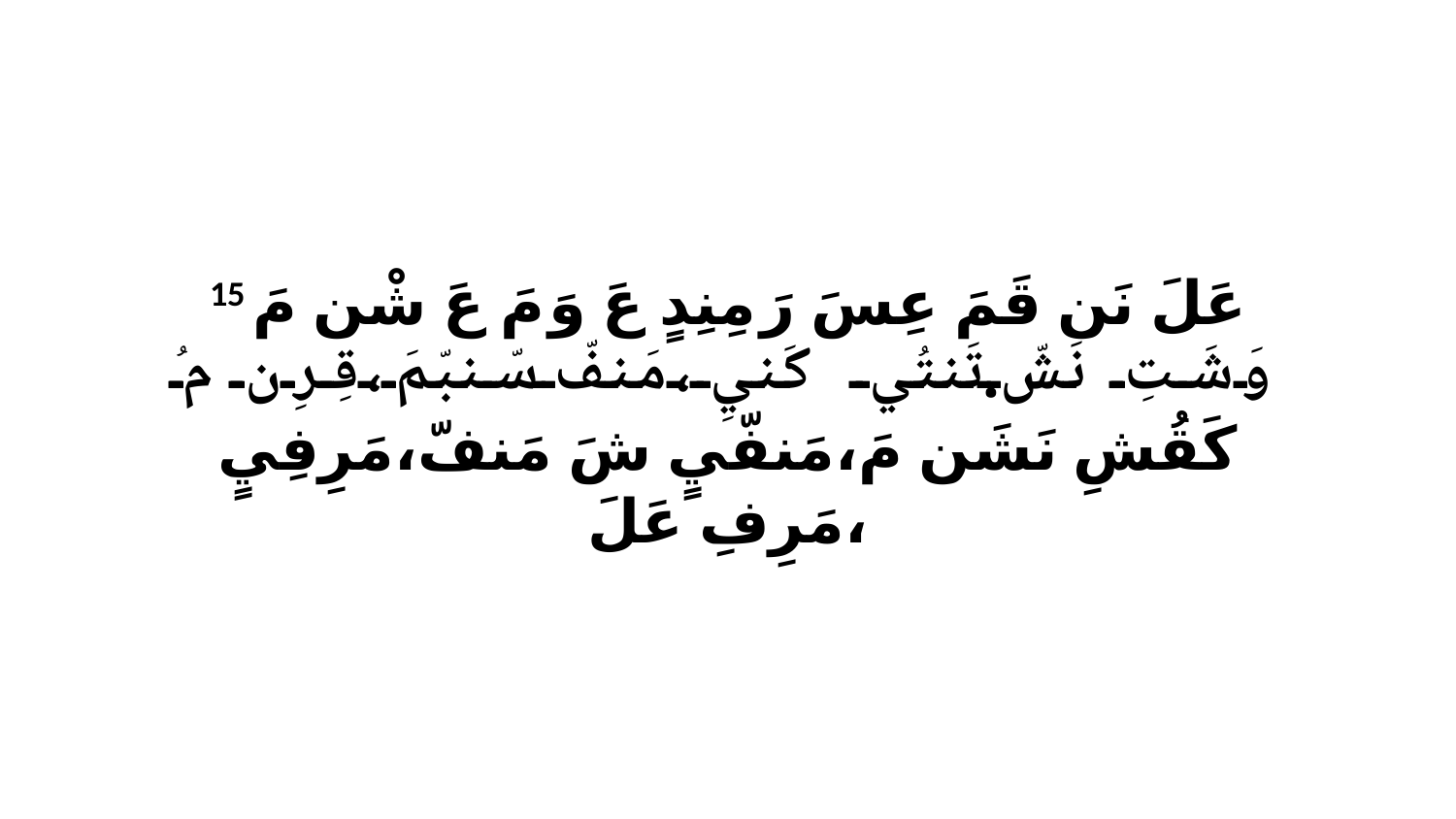

15 عَلَ نَن قَمَ عِسَ رَ مِنِدٍ عَ وَ مَ عَ شْن مَ وَشَتِ نَشّ.تَنتُي كَنيِ،مَنفّ سّنبّمَ،قِرِن مُ كَقُشِ نَشَن مَ،مَنفّيٍ شَ مَنفّ،مَرِفِيٍ مَرِفِ عَلَ،